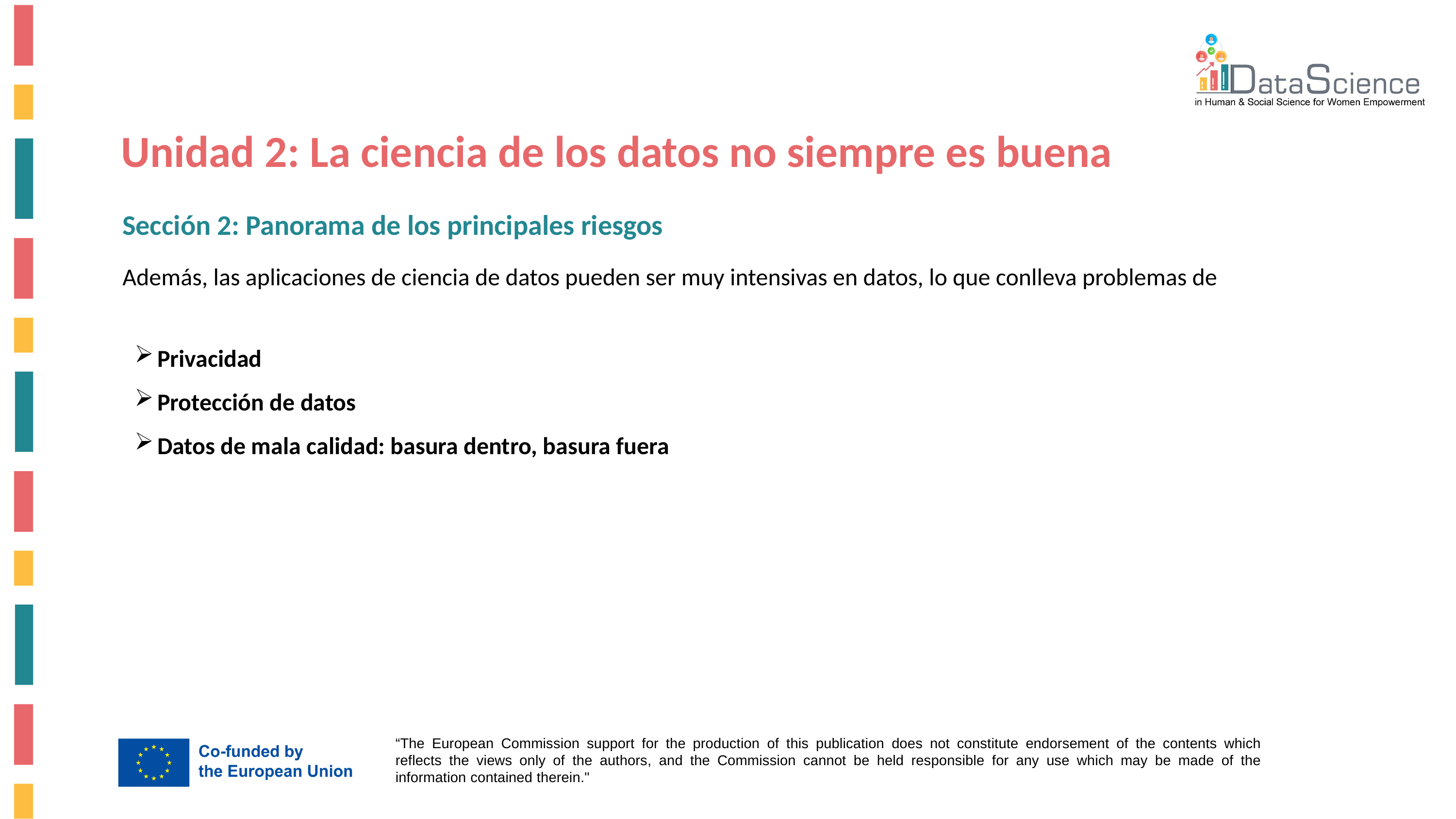

Unidad 2: La ciencia de los datos no siempre es buena
Sección 2: Panorama de los principales riesgos
Además, las aplicaciones de ciencia de datos pueden ser muy intensivas en datos, lo que conlleva problemas de
Privacidad
Protección de datos
Datos de mala calidad: basura dentro, basura fuera